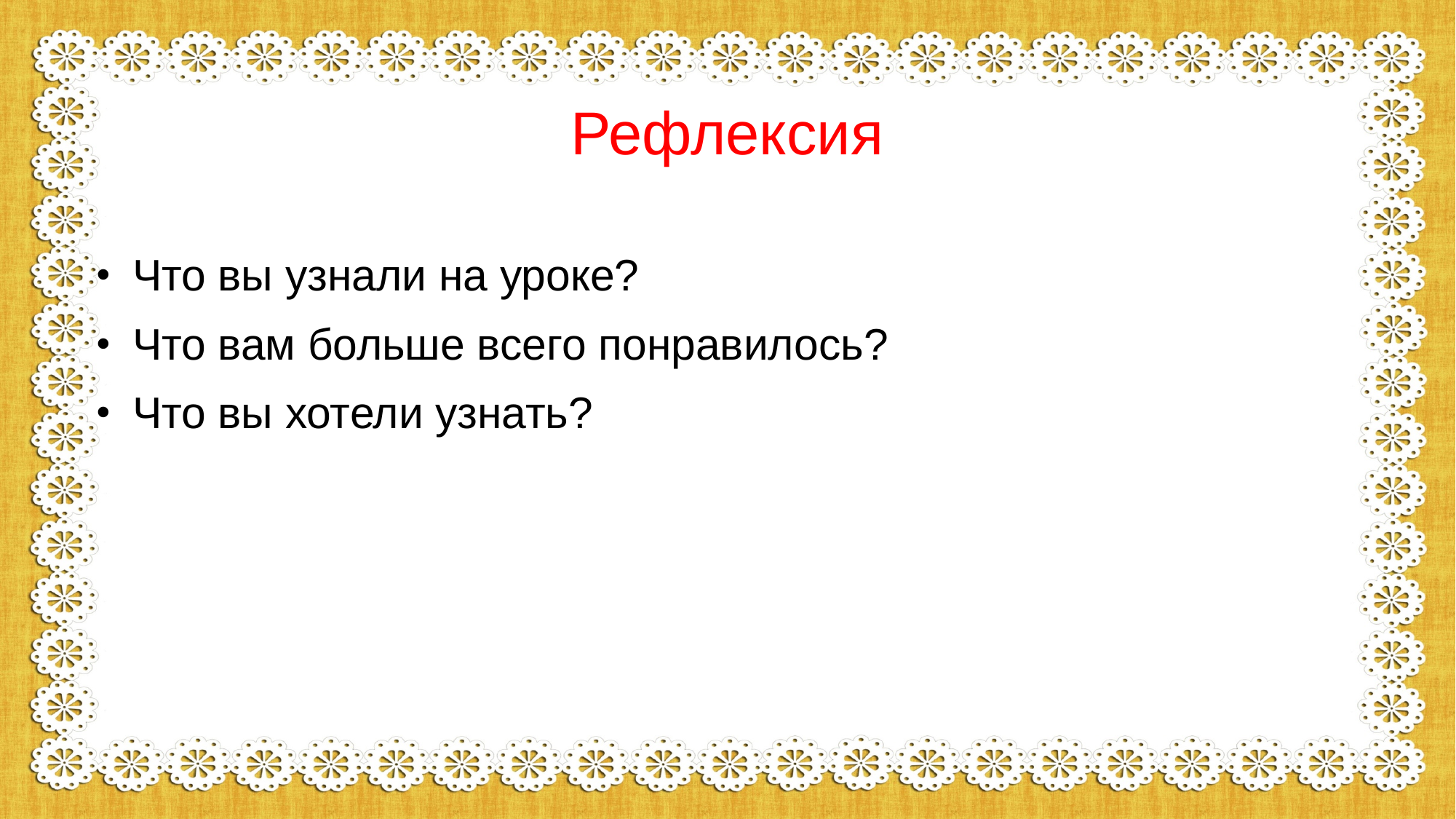

# Рефлексия
Что вы узнали на уроке?
Что вам больше всего понравилось?
Что вы хотели узнать?